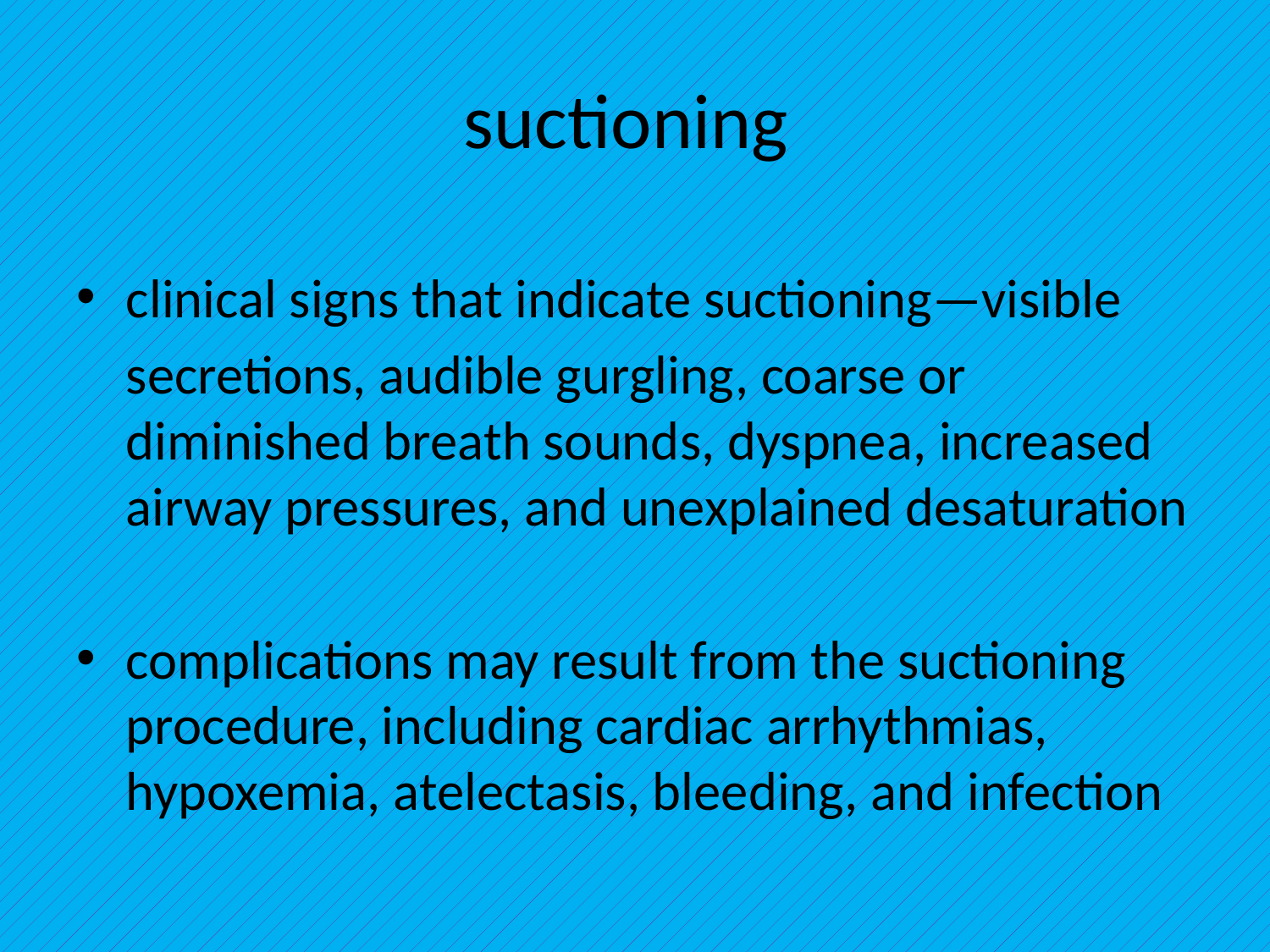

# suctioning

clinical signs that indicate suctioning—visible
    secretions, audible gurgling, coarse or diminished breath sounds, dyspnea, increased airway pressures, and unexplained desaturation

complications may result from the suctioning procedure, including cardiac arrhythmias, hypoxemia, atelectasis, bleeding, and infection